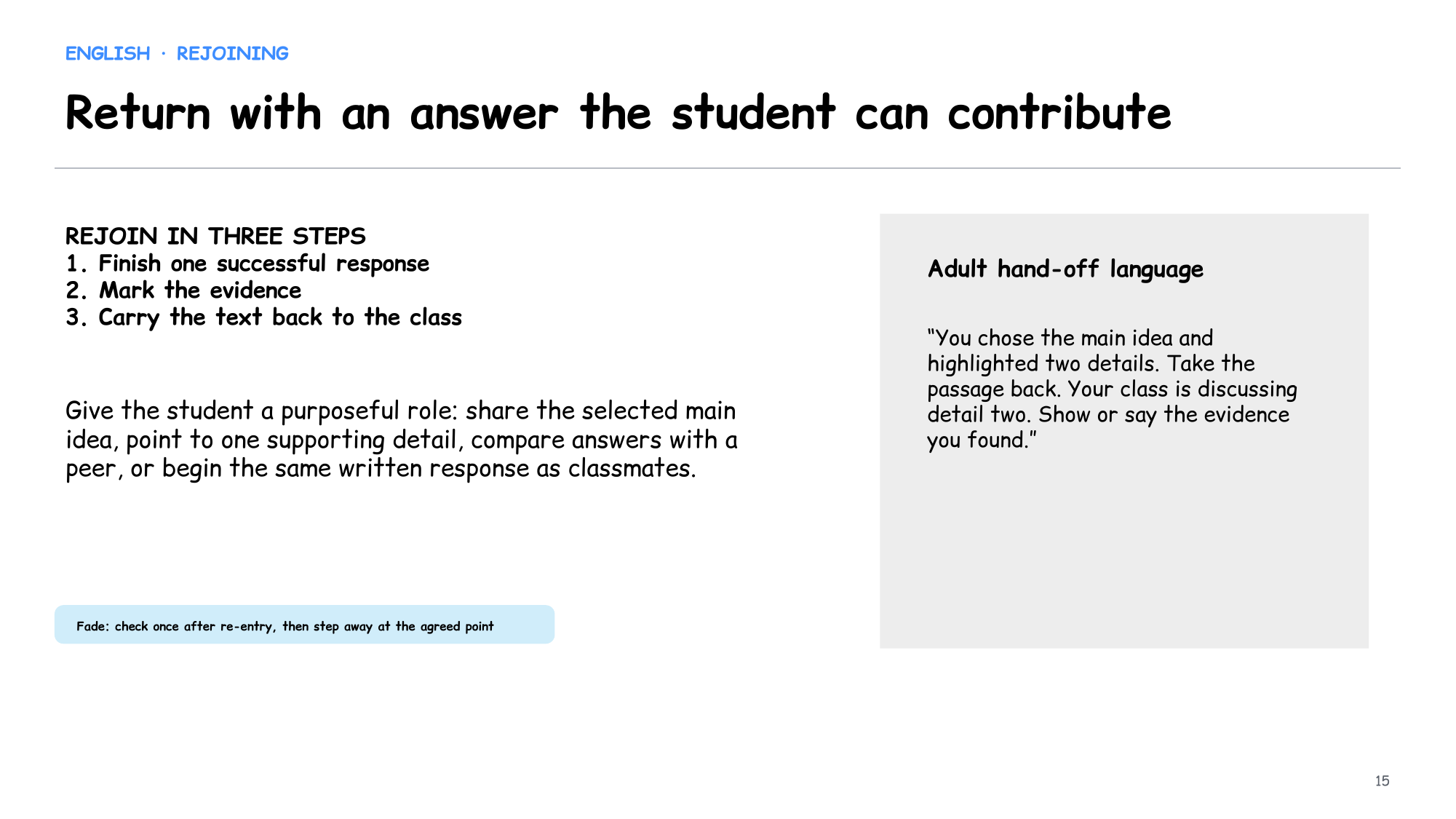

ENGLISH · REJOINING
Return with an answer the student can contribute

REJOIN IN THREE STEPS
1. Finish one successful response
2. Mark the evidence
3. Carry the text back to the class
Adult hand-off language
“You chose the main idea and highlighted two details. Take the passage back. Your class is discussing detail two. Show or say the evidence you found.”
Give the student a purposeful role: share the selected main idea, point to one supporting detail, compare answers with a peer, or begin the same written response as classmates.

Fade: check once after re-entry, then step away at the agreed point
15